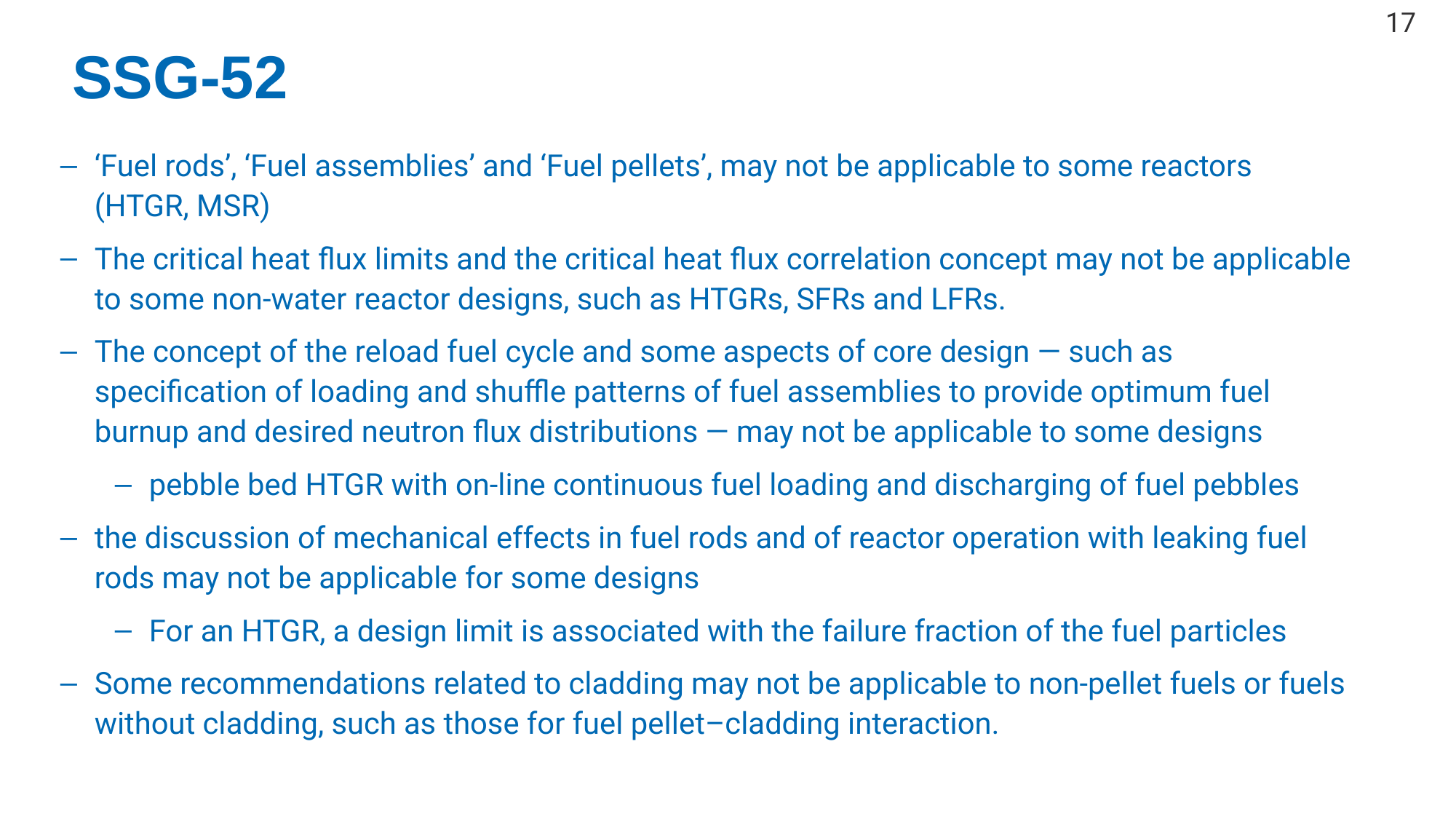

17
SSG-52
‘Fuel rods’, ‘Fuel assemblies’ and ‘Fuel pellets’, may not be applicable to some reactors (HTGR, MSR)
The critical heat flux limits and the critical heat flux correlation concept may not be applicable to some non-water reactor designs, such as HTGRs, SFRs and LFRs.
The concept of the reload fuel cycle and some aspects of core design — such as specification of loading and shuffle patterns of fuel assemblies to provide optimum fuel burnup and desired neutron flux distributions — may not be applicable to some designs
pebble bed HTGR with on-line continuous fuel loading and discharging of fuel pebbles
the discussion of mechanical effects in fuel rods and of reactor operation with leaking fuel rods may not be applicable for some designs
For an HTGR, a design limit is associated with the failure fraction of the fuel particles
Some recommendations related to cladding may not be applicable to non-pellet fuels or fuels without cladding, such as those for fuel pellet–cladding interaction.

#